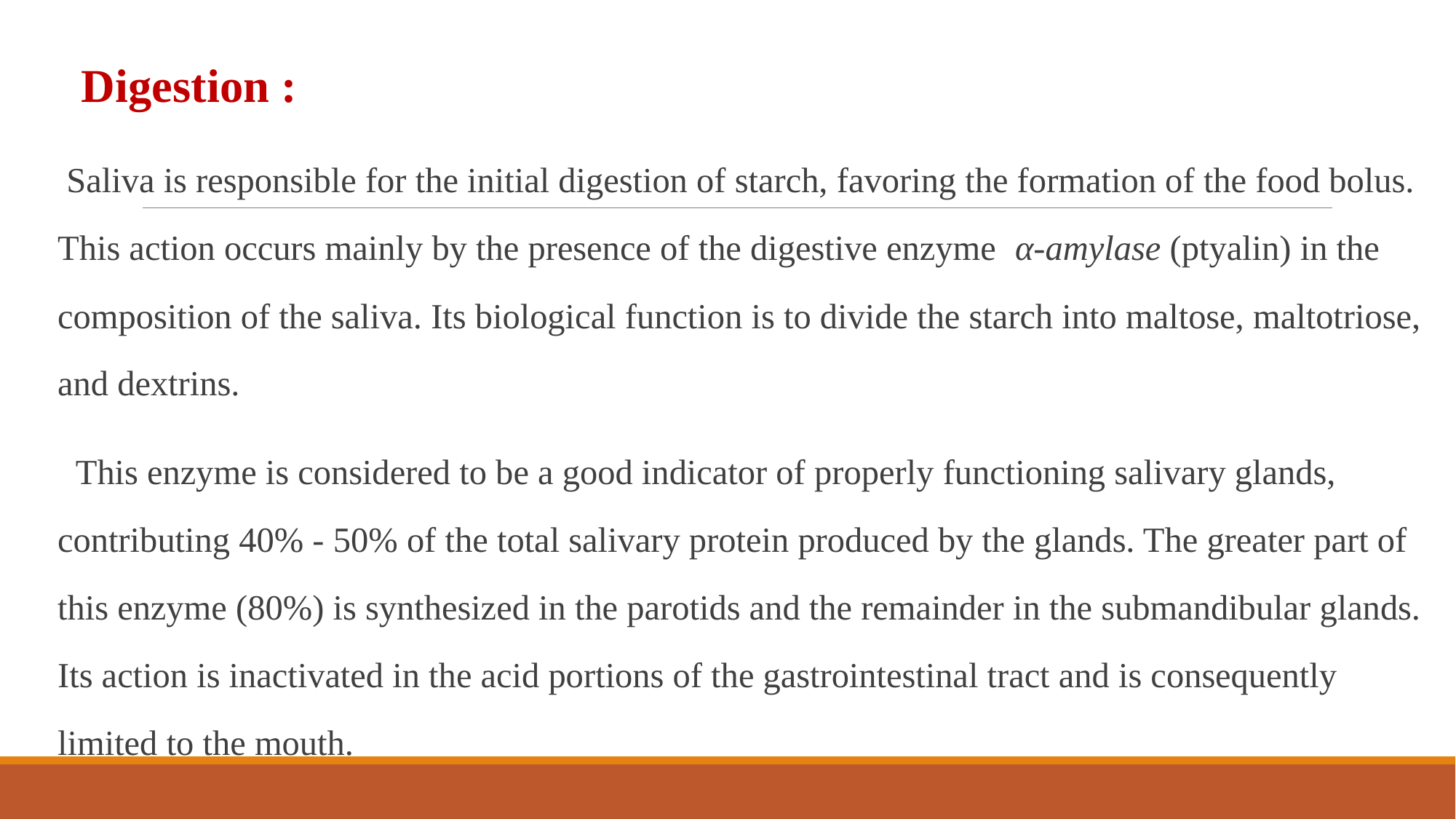

Digestion :
 Saliva is responsible for the initial digestion of starch, favoring the formation of the food bolus. This action occurs mainly by the presence of the digestive enzyme  α-amylase (ptyalin) in the composition of the saliva. Its biological function is to divide the starch into maltose, maltotriose, and dextrins.
  This enzyme is considered to be a good indicator of properly functioning salivary glands, contributing 40% - 50% of the total salivary protein produced by the glands. The greater part of this enzyme (80%) is synthesized in the parotids and the remainder in the submandibular glands. Its action is inactivated in the acid portions of the gastrointestinal tract and is consequently limited to the mouth.